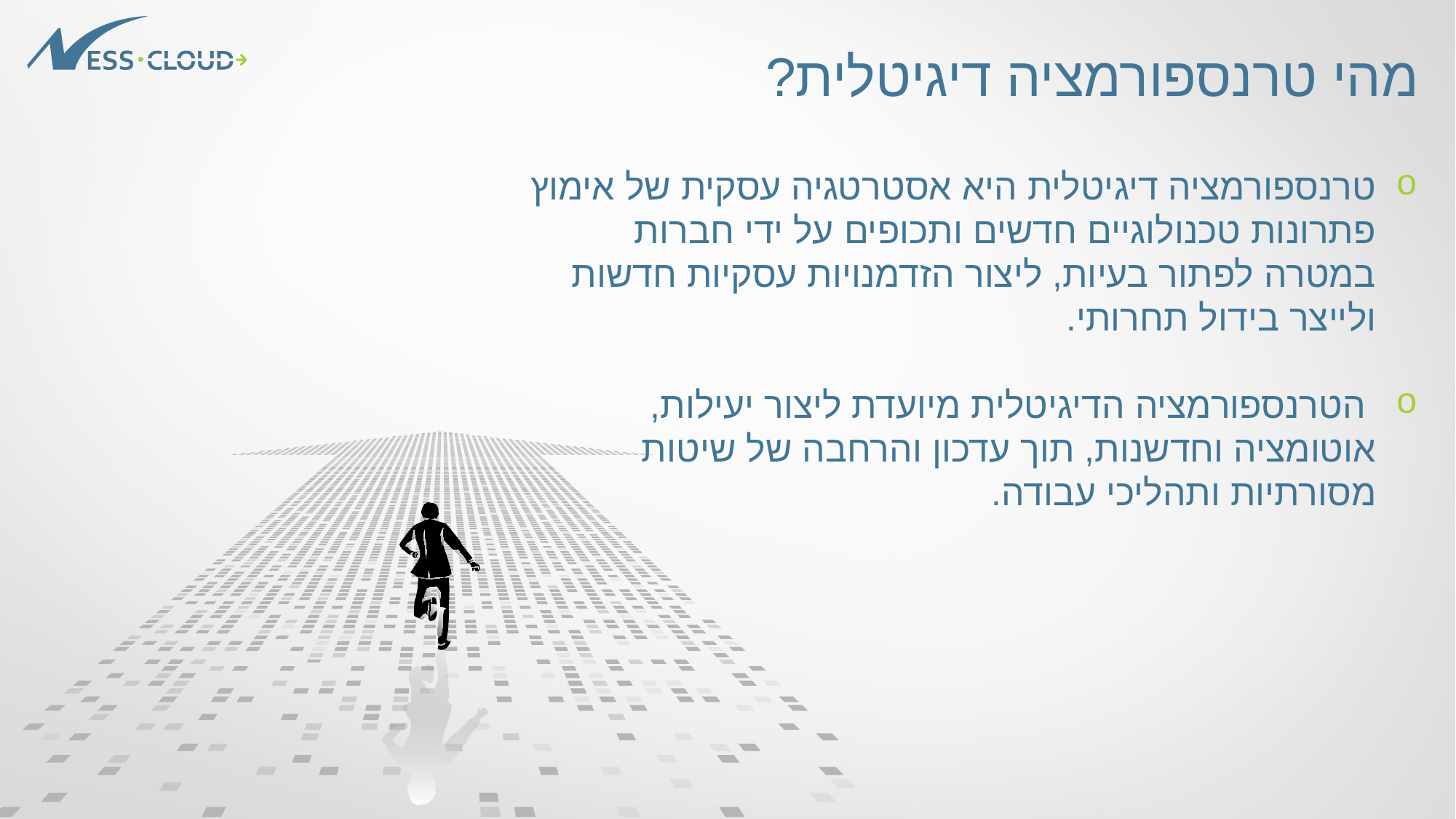

מהי טרנספורמציה דיגיטלית?
טרנספורמציה דיגיטלית היא אסטרטגיה עסקית של אימוץ פתרונות טכנולוגיים חדשים ותכופים על ידי חברות במטרה לפתור בעיות, ליצור הזדמנויות עסקיות חדשות ולייצר בידול תחרותי.

 הטרנספורמציה הדיגיטלית מיועדת ליצור יעילות, אוטומציה וחדשנות, תוך עדכון והרחבה של שיטות מסורתיות ותהליכי עבודה.